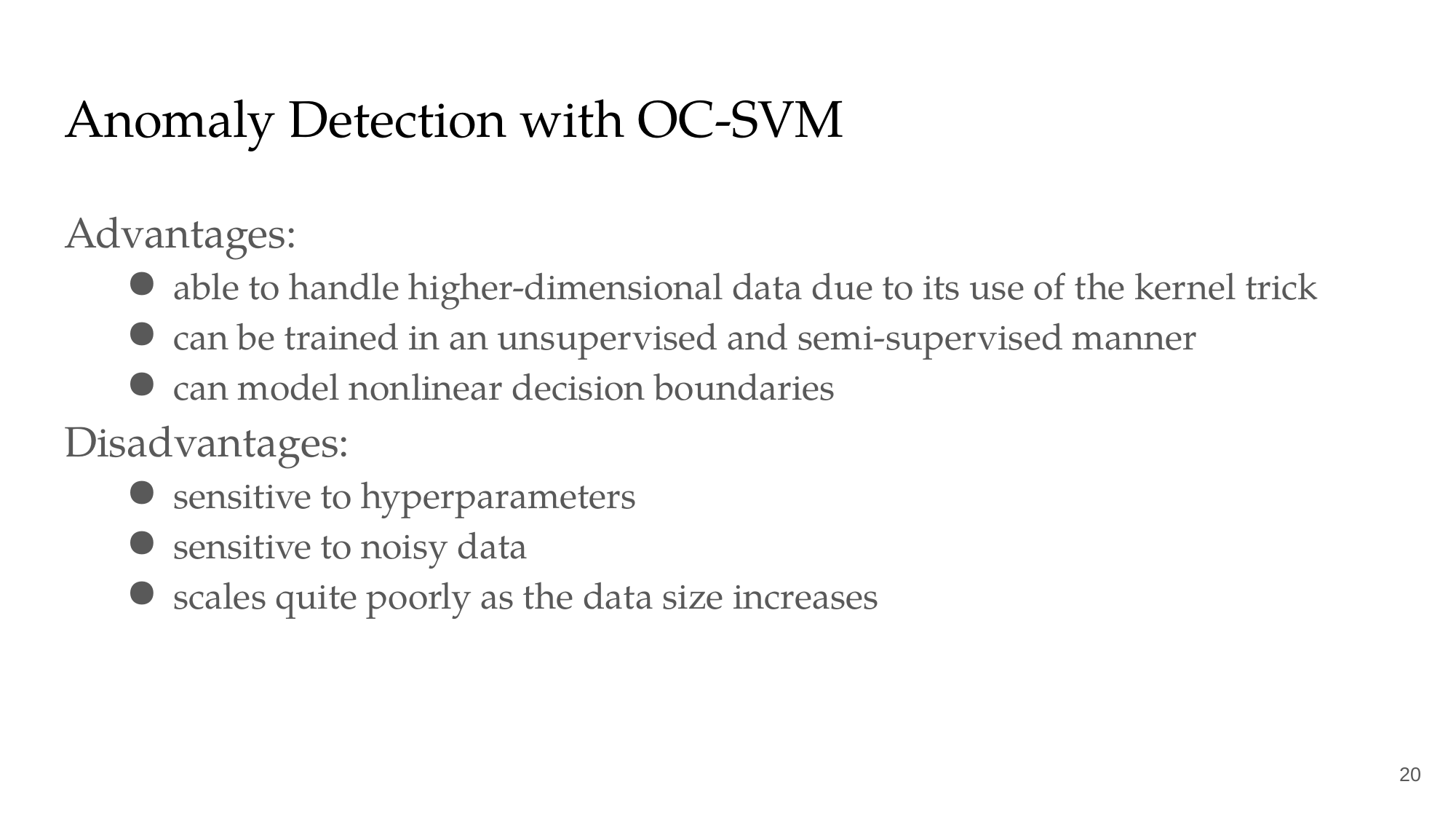

# Anomaly Detection with OC-SVM

Advantages:
able to handle higher-dimensional data due to its use of the kernel trick
can be trained in an unsupervised and semi-supervised manner
can model nonlinear decision boundaries
Disadvantages:
sensitive to hyperparameters
sensitive to noisy data
scales quite poorly as the data size increases
20